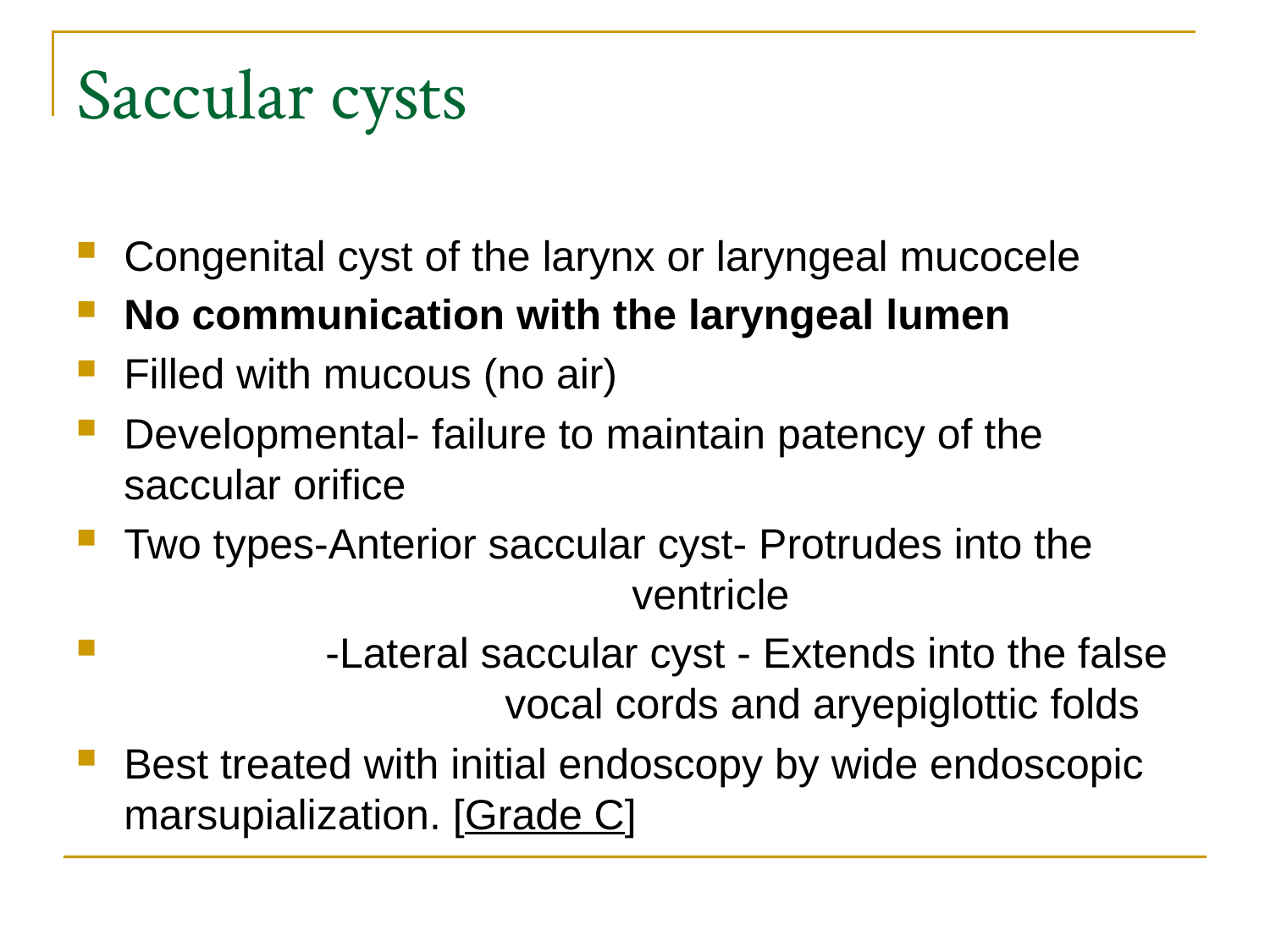

# Saccular cysts
Congenital cyst of the larynx or laryngeal mucocele
No communication with the laryngeal lumen
Filled with mucous (no air)
Developmental- failure to maintain patency of the saccular orifice
Two types-Anterior saccular cyst- Protrudes into the 					ventricle
                 -Lateral saccular cyst - Extends into the false 			vocal cords and aryepiglottic folds
Best treated with initial endoscopy by wide endoscopic marsupialization. [Grade C]